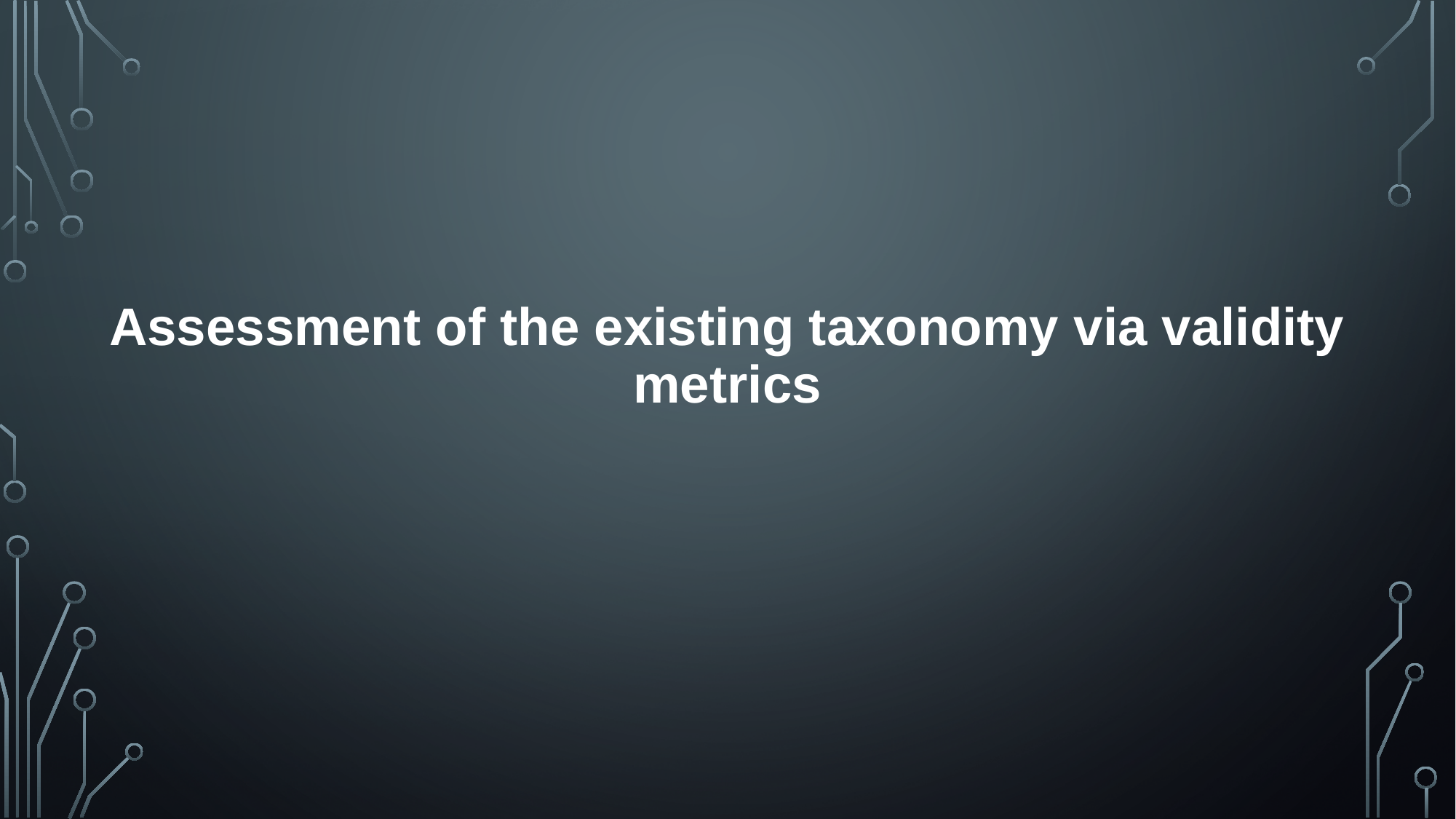

# Assessment of the existing taxonomy via validity metrics